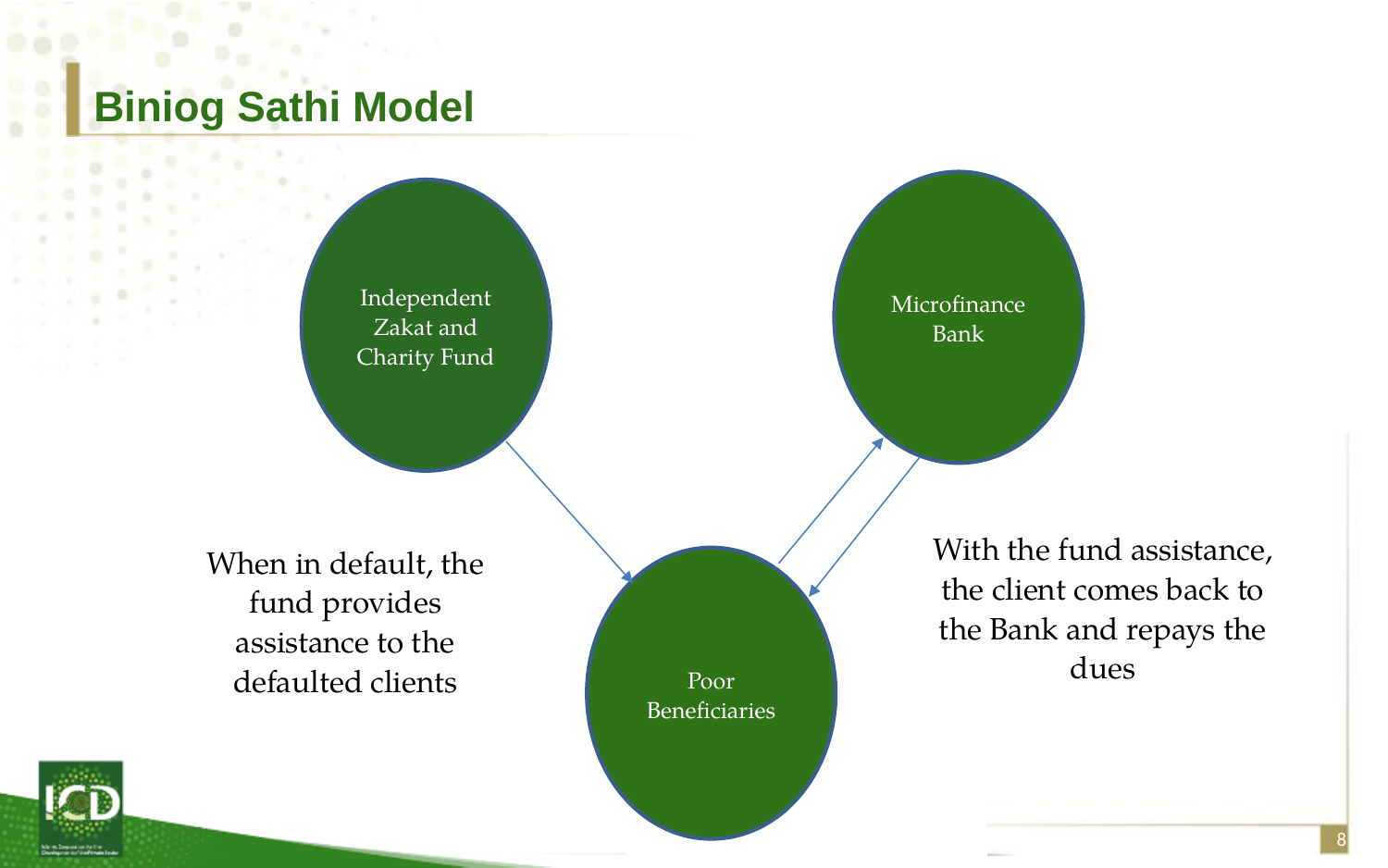

# Biniog Sathi Model
Microfinance Bank
Independent Zakat and Charity Fund
With the fund assistance, the client comes back to the Bank and repays the dues
Poor Beneficiaries
When in default, the fund provides assistance to the defaulted clients
8